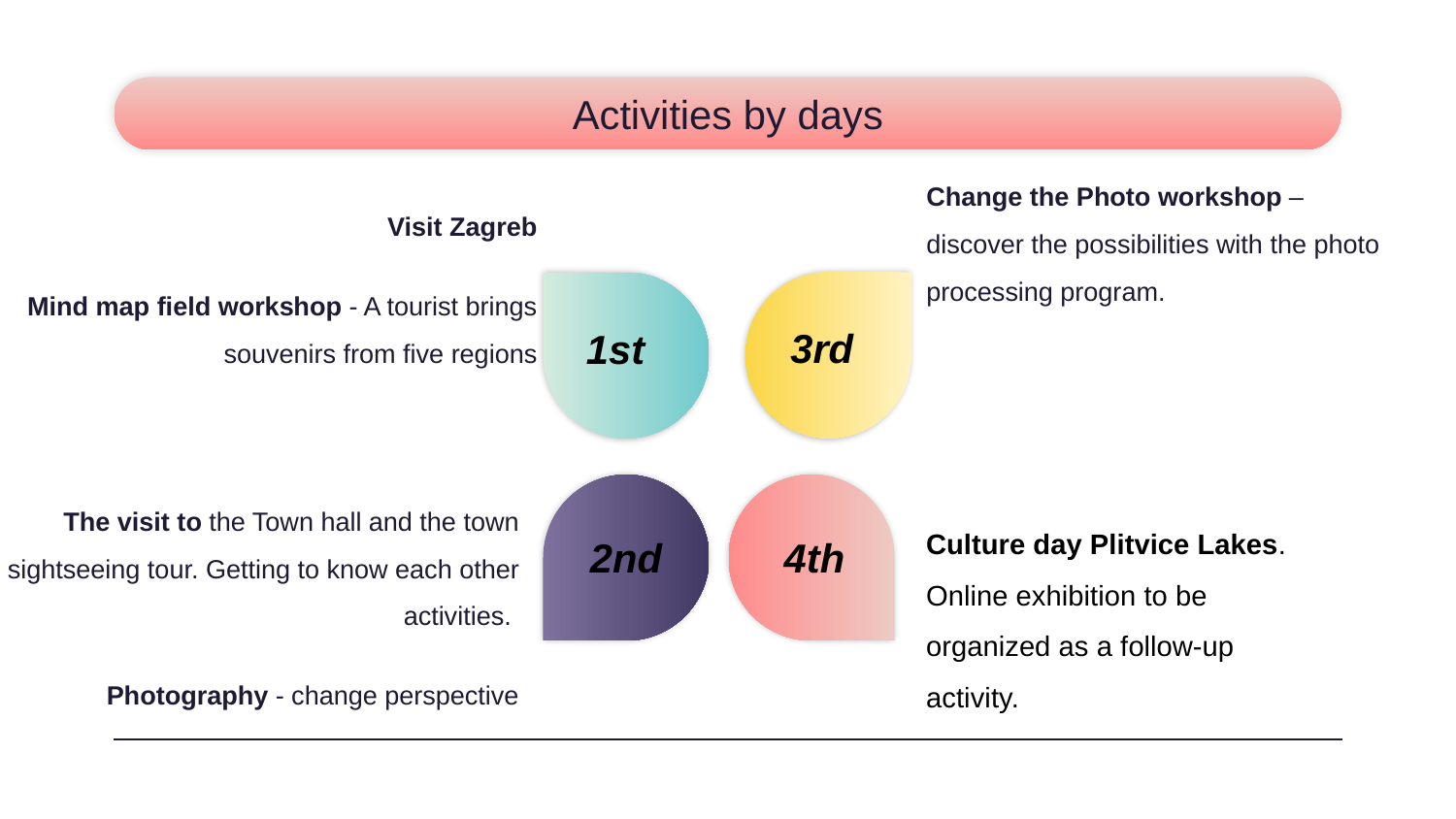

# Activities by days
Change the Photo workshop – discover the possibilities with the photo processing program.
Visit Zagreb
Mind map field workshop - A tourist brings souvenirs from five regions

3rd
1st
The visit to the Town hall and the town sightseeing tour. Getting to know each other activities.
Photography - change perspective

Culture day Plitvice Lakes. Online exhibition to be organized as a follow-up activity.
4th
2nd